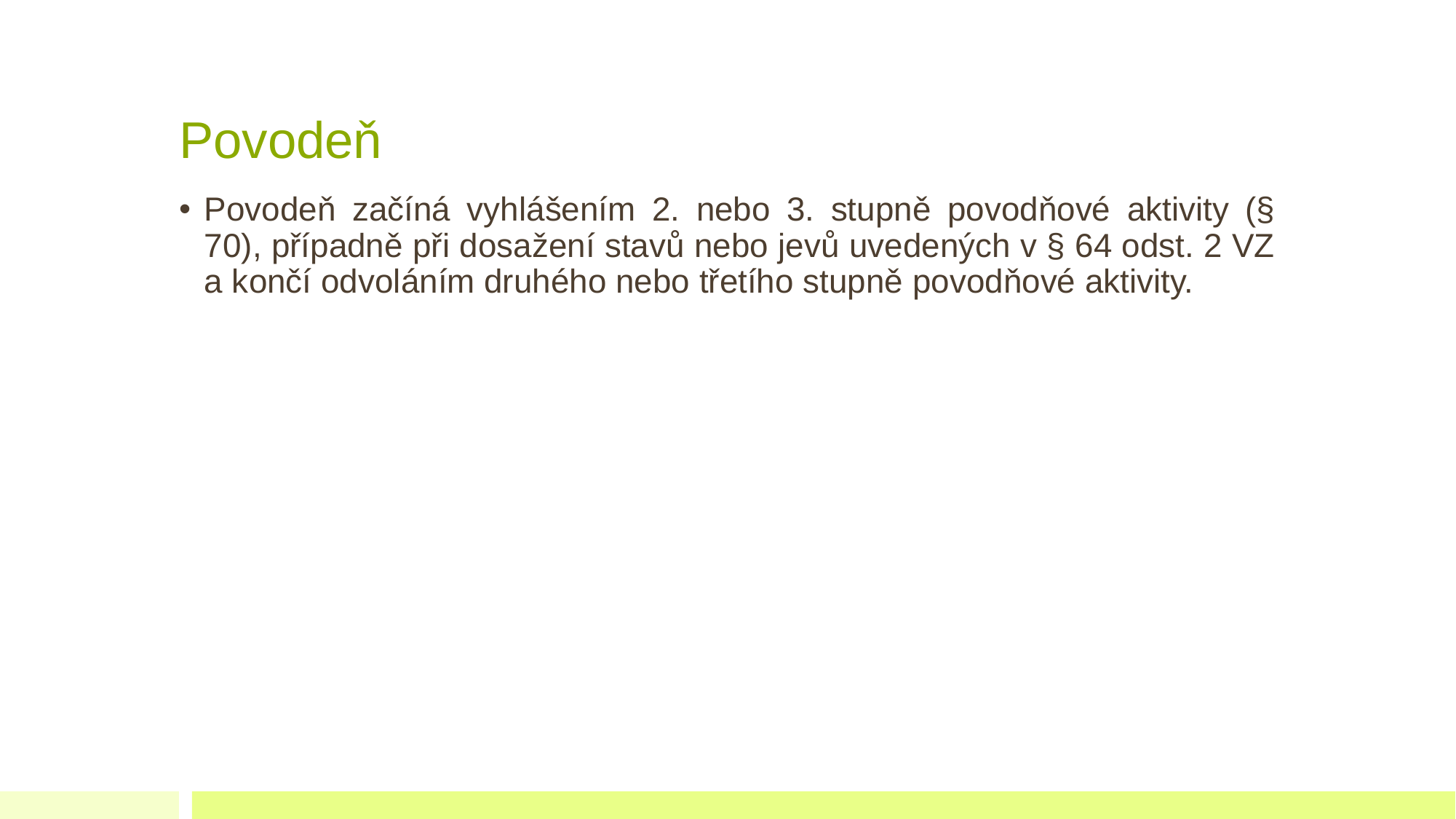

# Povodeň
Povodeň začíná vyhlášením 2. nebo 3. stupně povodňové aktivity (§ 70), případně při dosažení stavů nebo jevů uvedených v § 64 odst. 2 VZ a končí odvoláním druhého nebo třetího stupně povodňové aktivity.